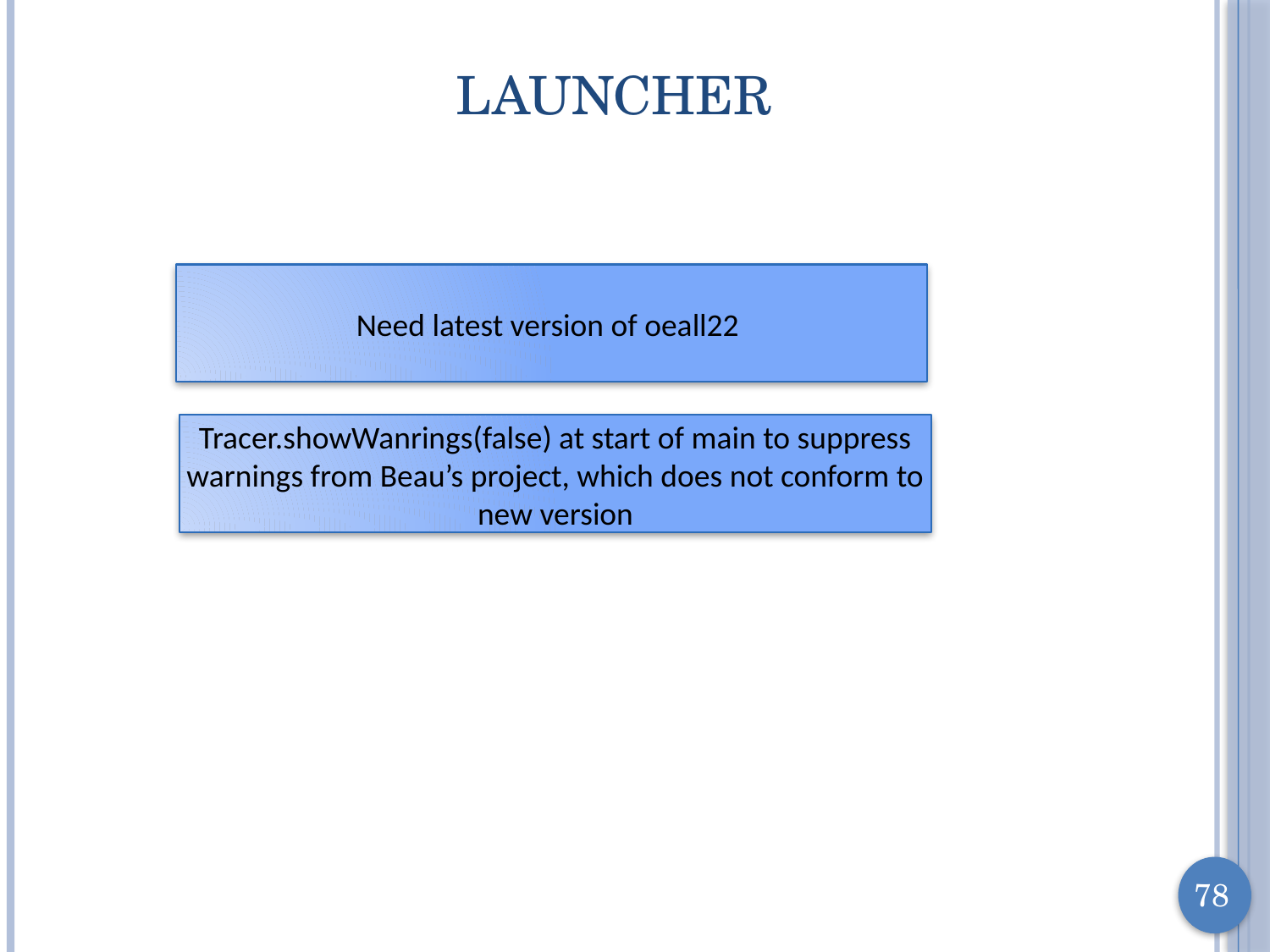

# Launcher
Need latest version of oeall22
Tracer.showWanrings(false) at start of main to suppress warnings from Beau’s project, which does not conform to new version